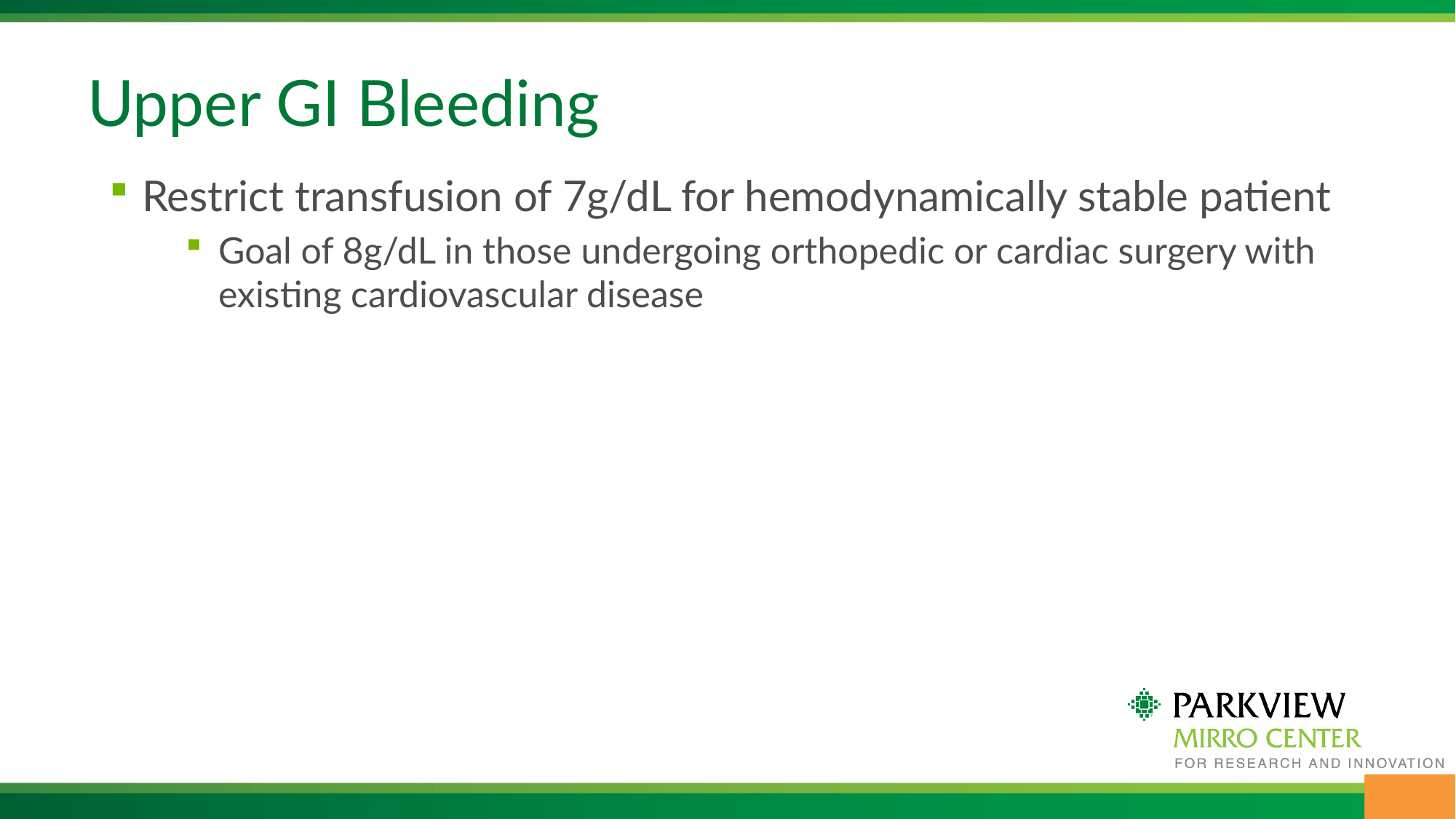

# Upper GI Bleeding
Restrict transfusion of 7g/dL for hemodynamically stable patient
Goal of 8g/dL in those undergoing orthopedic or cardiac surgery with existing cardiovascular disease